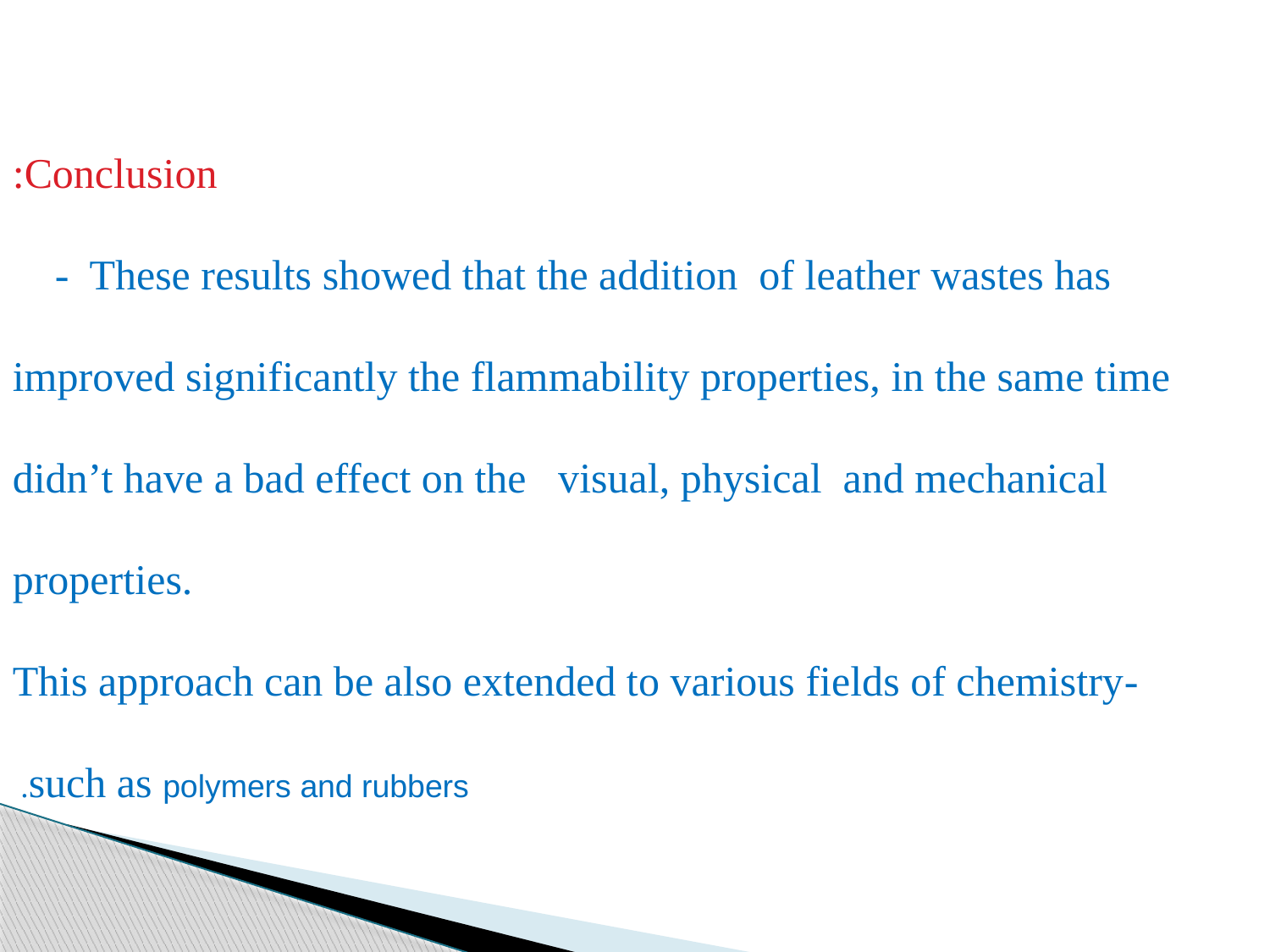

Conclusion:
    -  These results showed that the addition  of leather wastes has improved significantly the flammability properties, in the same time didn’t have a bad effect on the   visual, physical  and mechanical properties.
         -This approach can be also extended to various fields of chemistry such as polymers and rubbers.